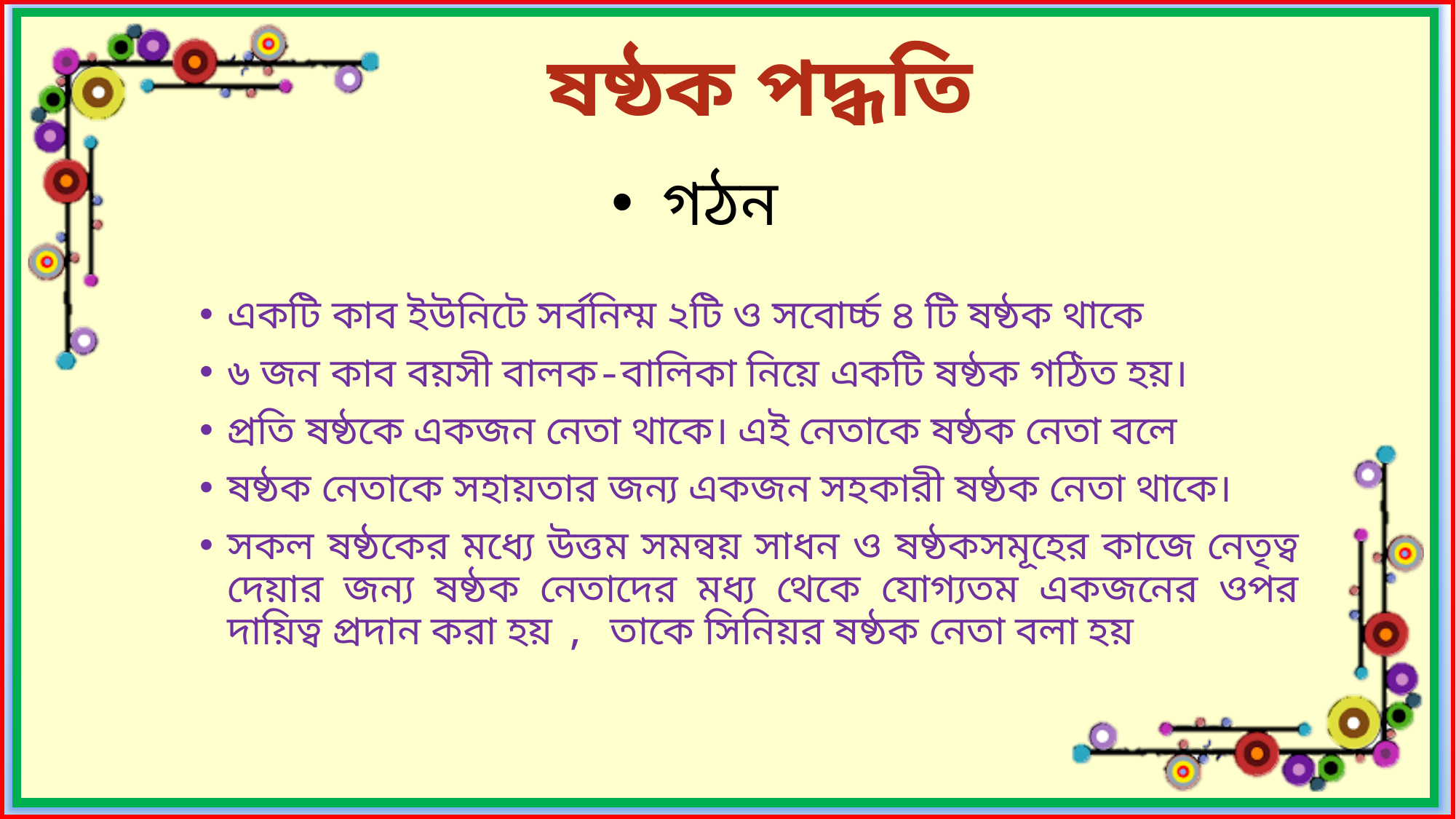

ষষ্ঠক পদ্ধতি
গঠন
একটি কাব ইউনিটে সর্বনিম্ম ২টি ও সবোর্চ্চ ৪ টি ষষ্ঠক থাকে
৬ জন কাব বয়সী বালক-বালিকা নিয়ে একটি ষষ্ঠক গঠিত হয়।
প্রতি ষষ্ঠকে একজন নেতা থাকে। এই নেতাকে ষষ্ঠক নেতা বলে
ষষ্ঠক নেতাকে সহায়তার জন্য একজন সহকারী ষষ্ঠক নেতা থাকে।
সকল ষষ্ঠকের মধ্যে উত্তম সমন্বয় সাধন ও ষষ্ঠকসমূহের কাজে নেতৃত্ব দেয়ার জন্য ষষ্ঠক নেতাদের মধ্য থেকে যোগ্যতম একজনের ওপর দায়িত্ব প্রদান করা হয় , তাকে সিনিয়র ষষ্ঠক নেতা বলা হয়